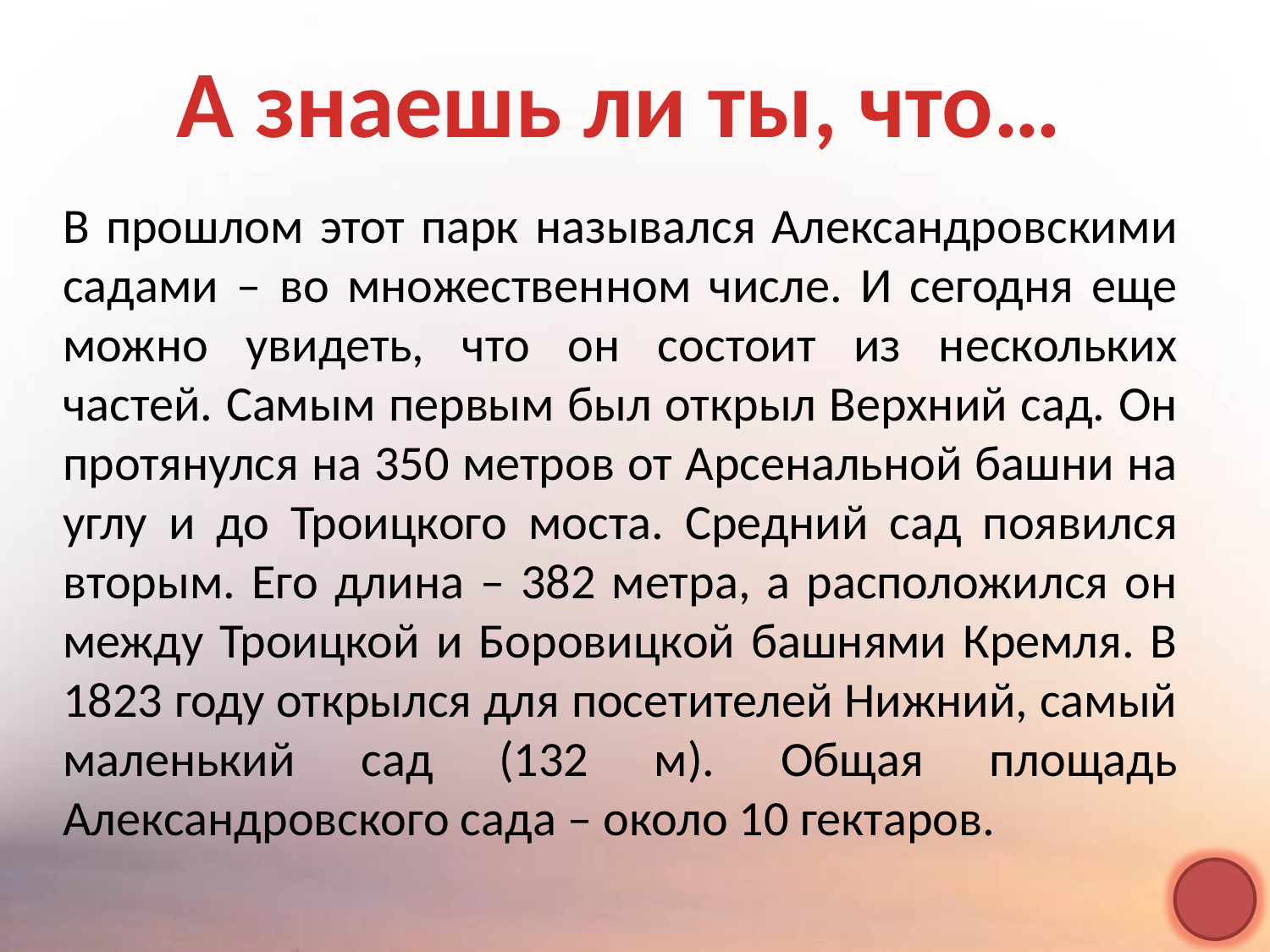

А знаешь ли ты, что…
В прошлом этот парк назывался Александровскими садами – во множественном числе. И сегодня еще можно увидеть, что он состоит из нескольких частей. Самым первым был открыл Верхний сад. Он протянулся на 350 метров от Арсенальной башни на углу и до Троицкого моста. Средний сад появился вторым. Его длина – 382 метра, а расположился он между Троицкой и Боровицкой башнями Кремля. В 1823 году открылся для посетителей Нижний, самый маленький сад (132 м). Общая площадь Александровского сада – около 10 гектаров.